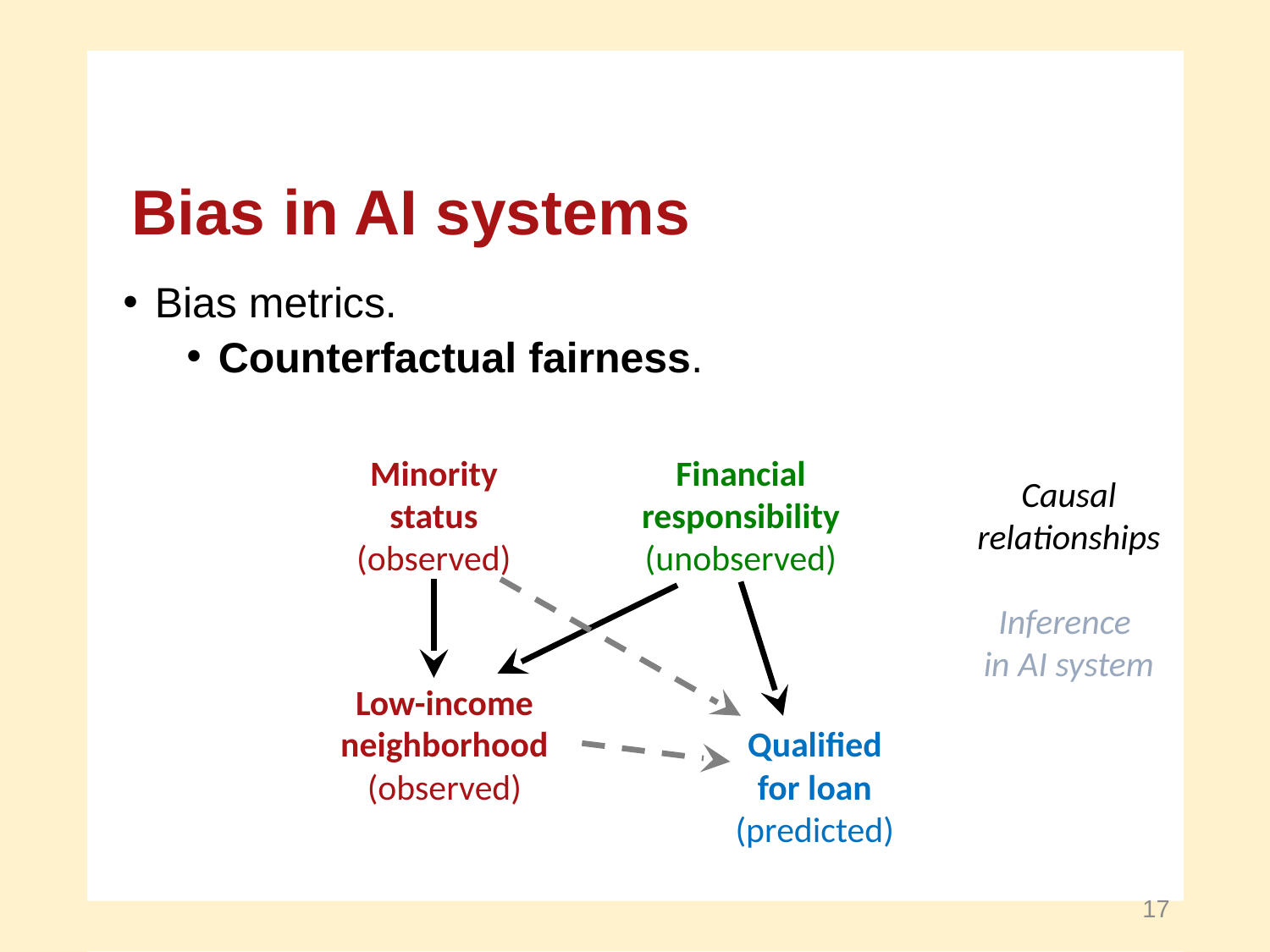

Bias in AI systems
Bias metrics.
Counterfactual fairness.
Minority
status
(observed)
Financial
responsibility
(unobserved)
Causal relationships

Inference
in AI system
Low-income
neighborhood
(observed)
Qualified
for loan
(predicted)
17